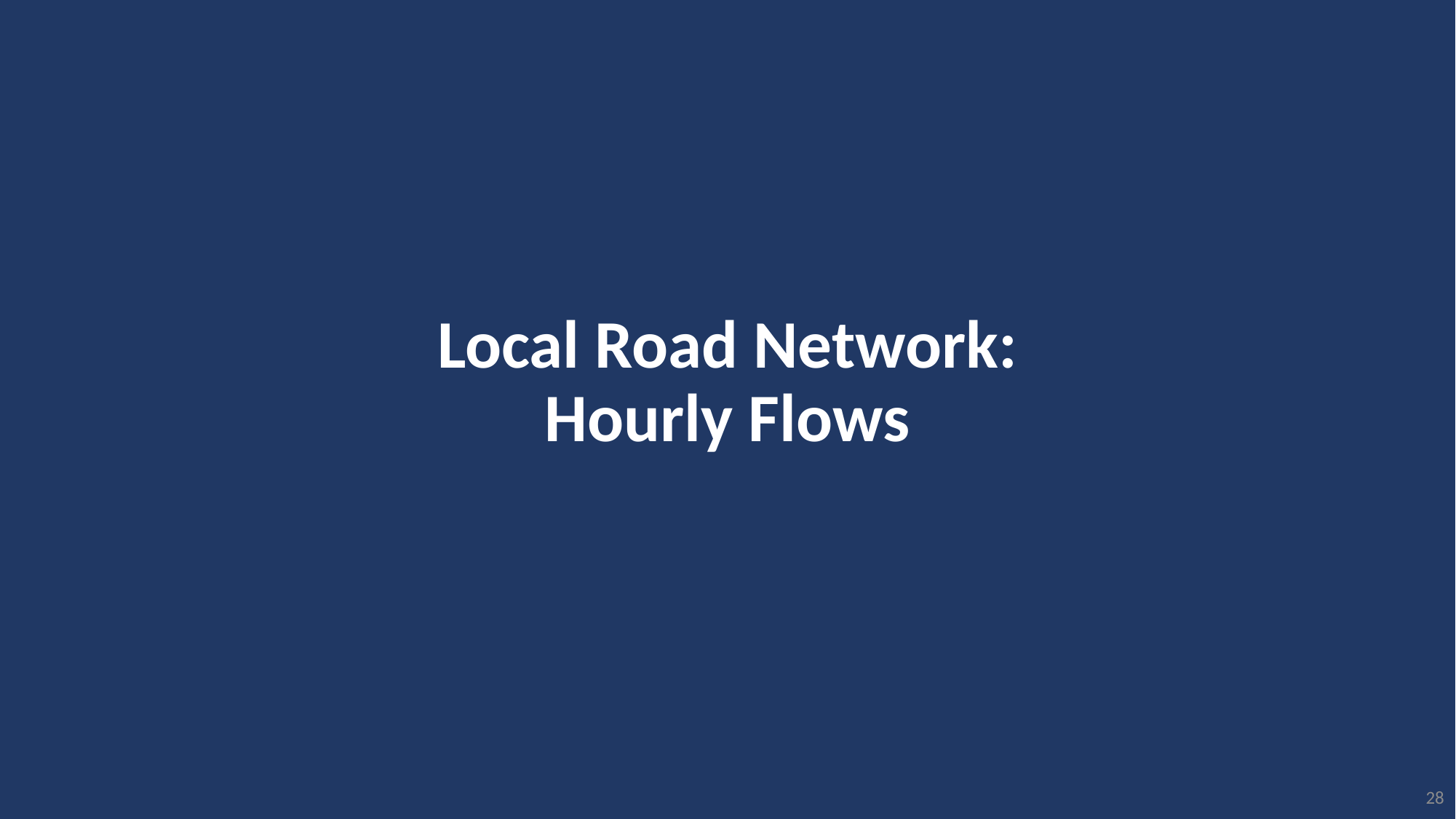

# Local Road Network: Hourly Flows
28